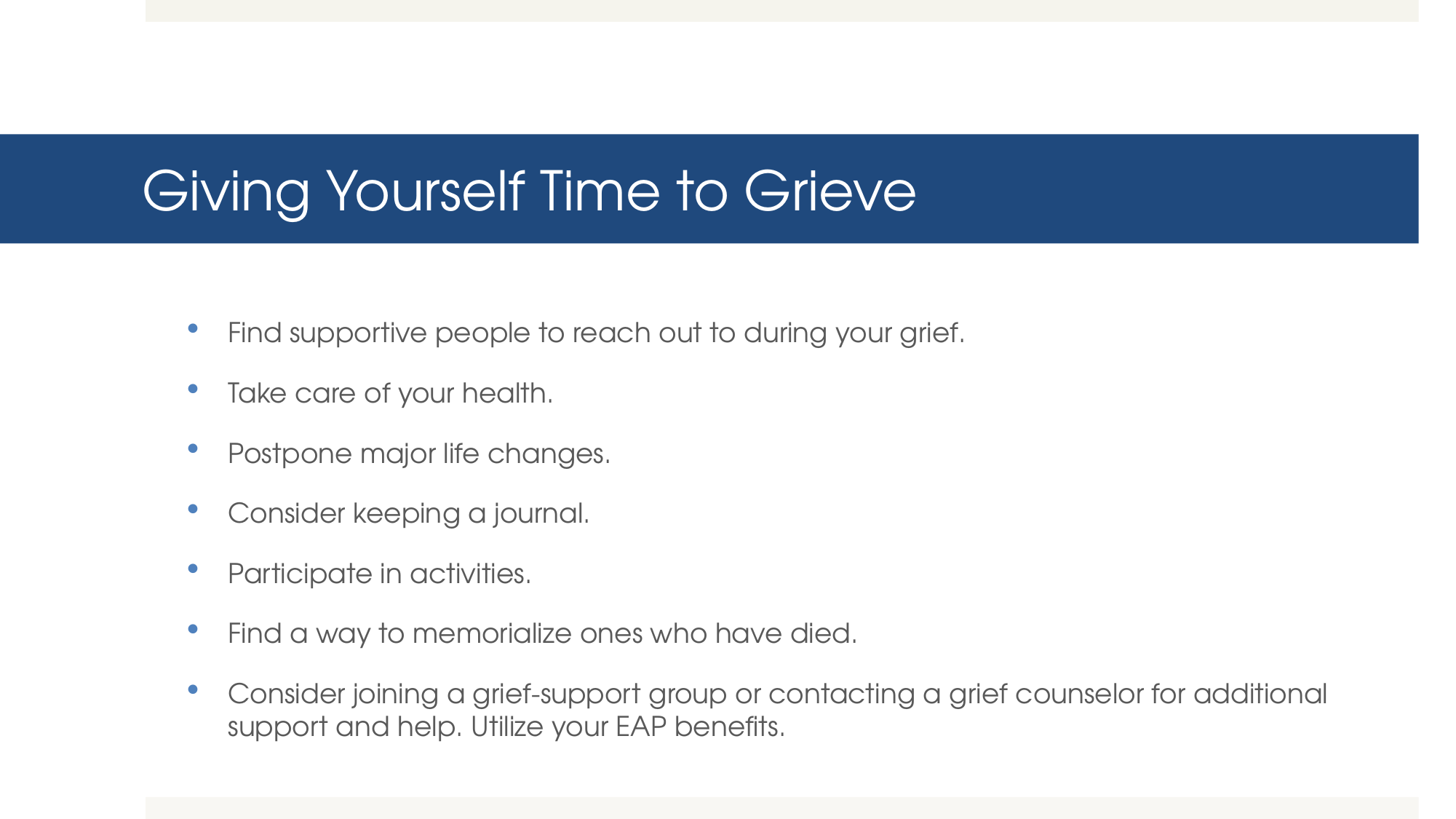

# Giving Yourself Time to Grieve
Find supportive people to reach out to during your grief.
Take care of your health.
Postpone major life changes.
Consider keeping a journal.
Participate in activities.
Find a way to memorialize ones who have died.
Consider joining a grief-support group or contacting a grief counselor for additional support and help. Utilize your EAP benefits.